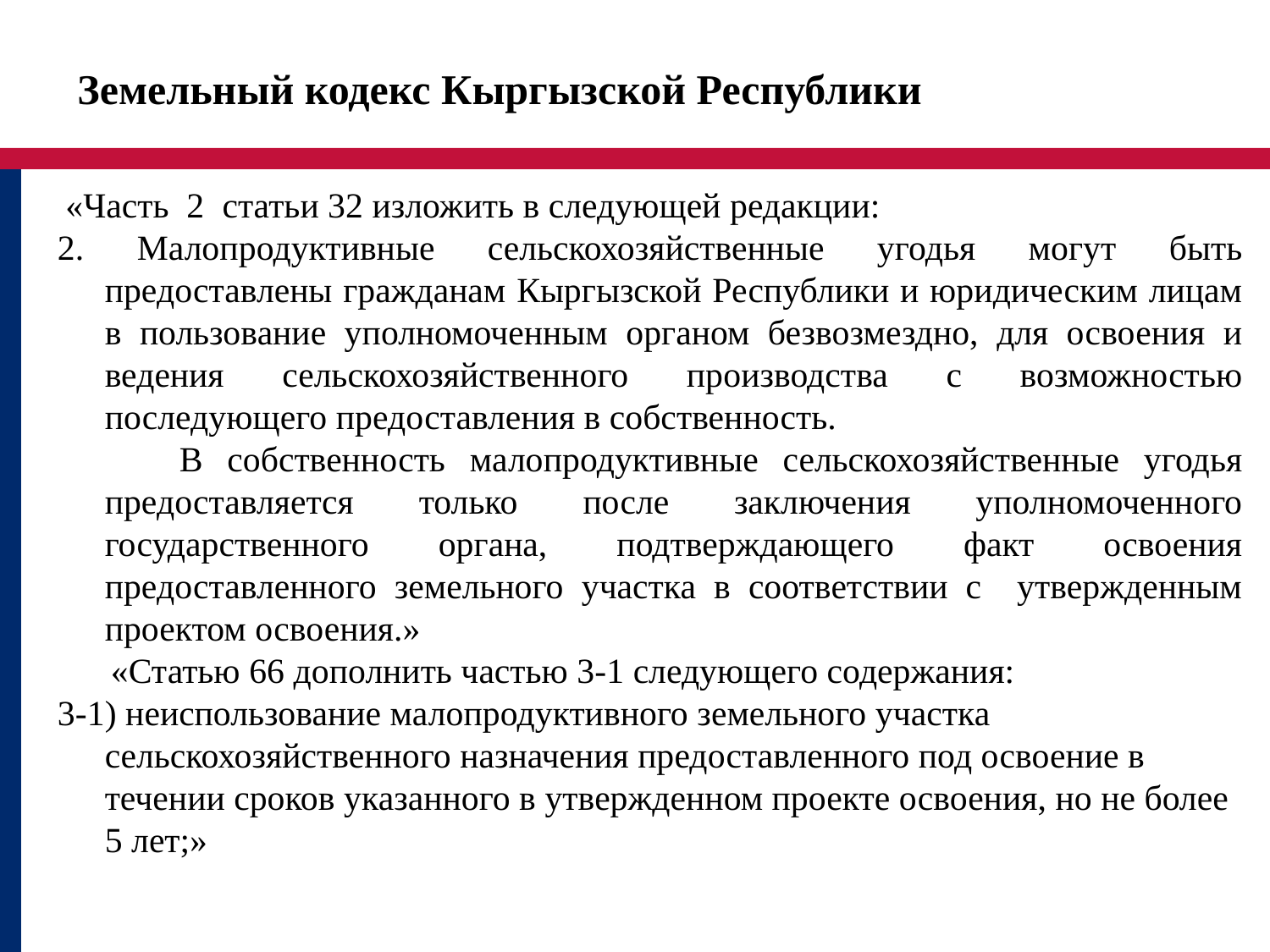

Земельный кодекс Кыргызской Республикит.440)
 «Часть  2  статьи 32 изложить в следующей редакции:
2. Малопродуктивные сельскохозяйственные угодья могут быть предоставлены гражданам Кыргызской Республики и юридическим лицам в пользование уполномоченным органом безвозмездно, для освоения и ведения сельскохозяйственного производства с возможностью последующего предоставления в собственность.
     В собственность малопродуктивные сельскохозяйственные угодья предоставляется только после заключения уполномоченного государственного органа, подтверждающего факт освоения предоставленного земельного участка в соответствии с  утвержденным проектом освоения.»
      «Статью 66 дополнить частью 3-1 следующего содержания:
3-1) неиспользование малопродуктивного земельного участка сельскохозяйственного назначения предоставленного под освоение в течении сроков указанного в утвержденном проекте освоения, но не более 5 лет;»